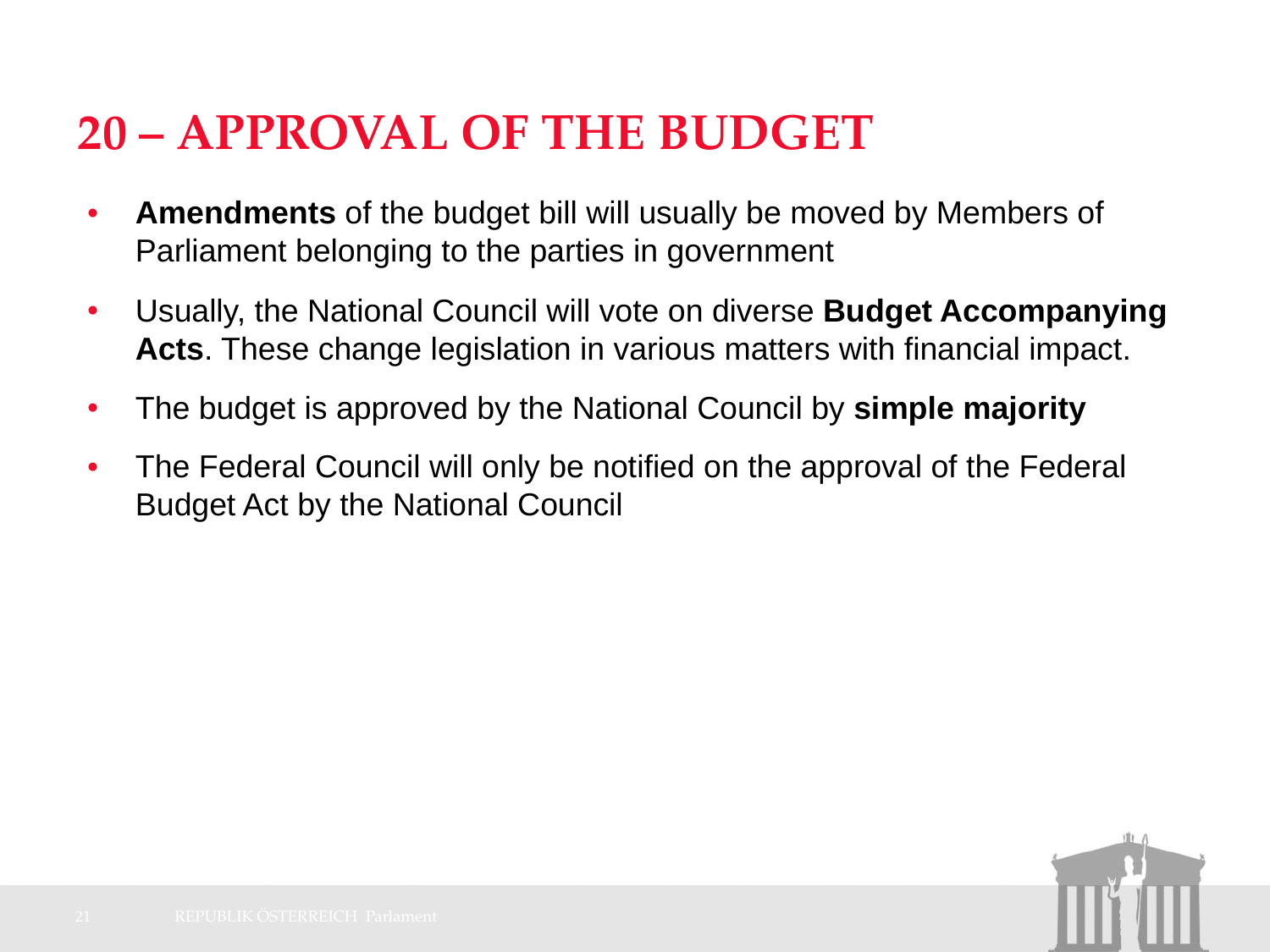

# 20 – Approval of the Budget
Amendments of the budget bill will usually be moved by Members of Parliament belonging to the parties in government
Usually, the National Council will vote on diverse Budget Accompanying Acts. These change legislation in various matters with financial impact.
The budget is approved by the National Council by simple majority
The Federal Council will only be notified on the approval of the Federal Budget Act by the National Council

21
REPUBLIK ÖSTERREICH  Parlament